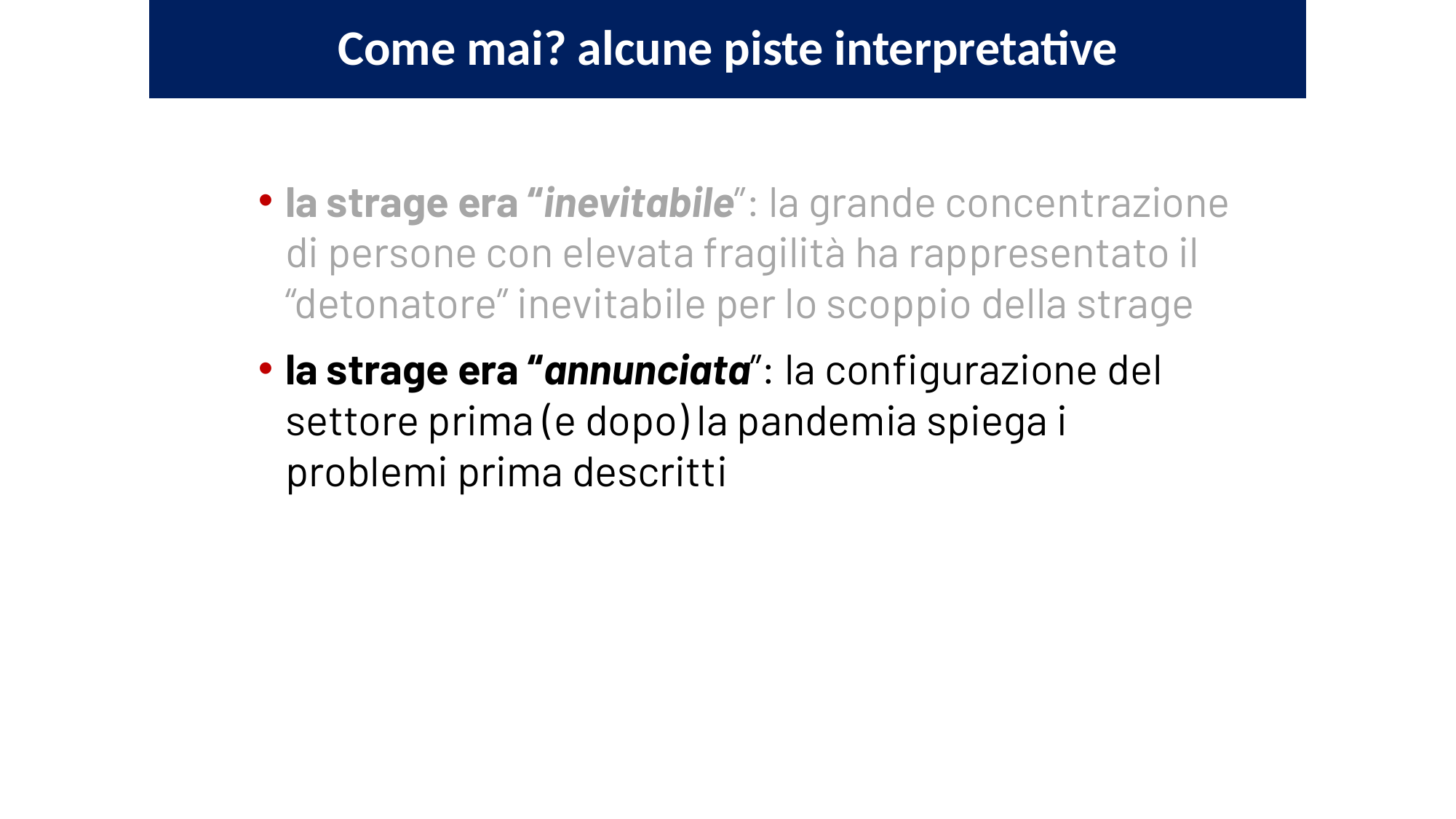

# Come mai? alcune piste interpretative
la strage era “inevitabile”: la grande concentrazione di persone con elevata fragilità ha rappresentato il “detonatore” inevitabile per lo scoppio della strage
la strage era “annunciata”: la configurazione del settore prima (e dopo) la pandemia spiega i problemi prima descritti